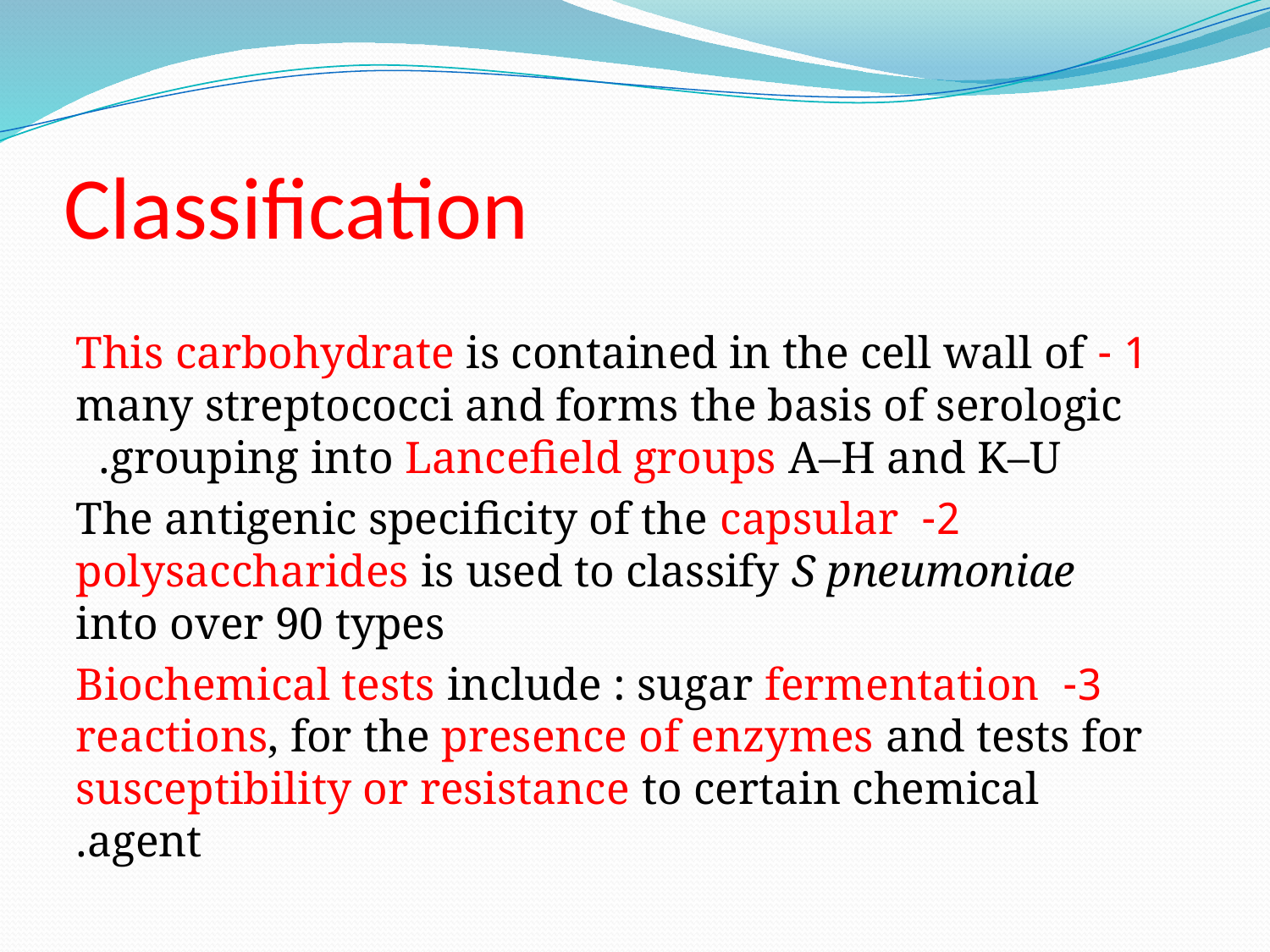

# Classification

1 - This carbohydrate is contained in the cell wall of many streptococci and forms the basis of serologic grouping into Lancefield groups A–H and K–U.
 2-  The antigenic specificity of the capsular polysaccharides is used to classify S pneumoniae into over 90 types
3-  Biochemical tests include : sugar fermentation reactions, for the presence of enzymes and tests for susceptibility or resistance to certain chemical agent.